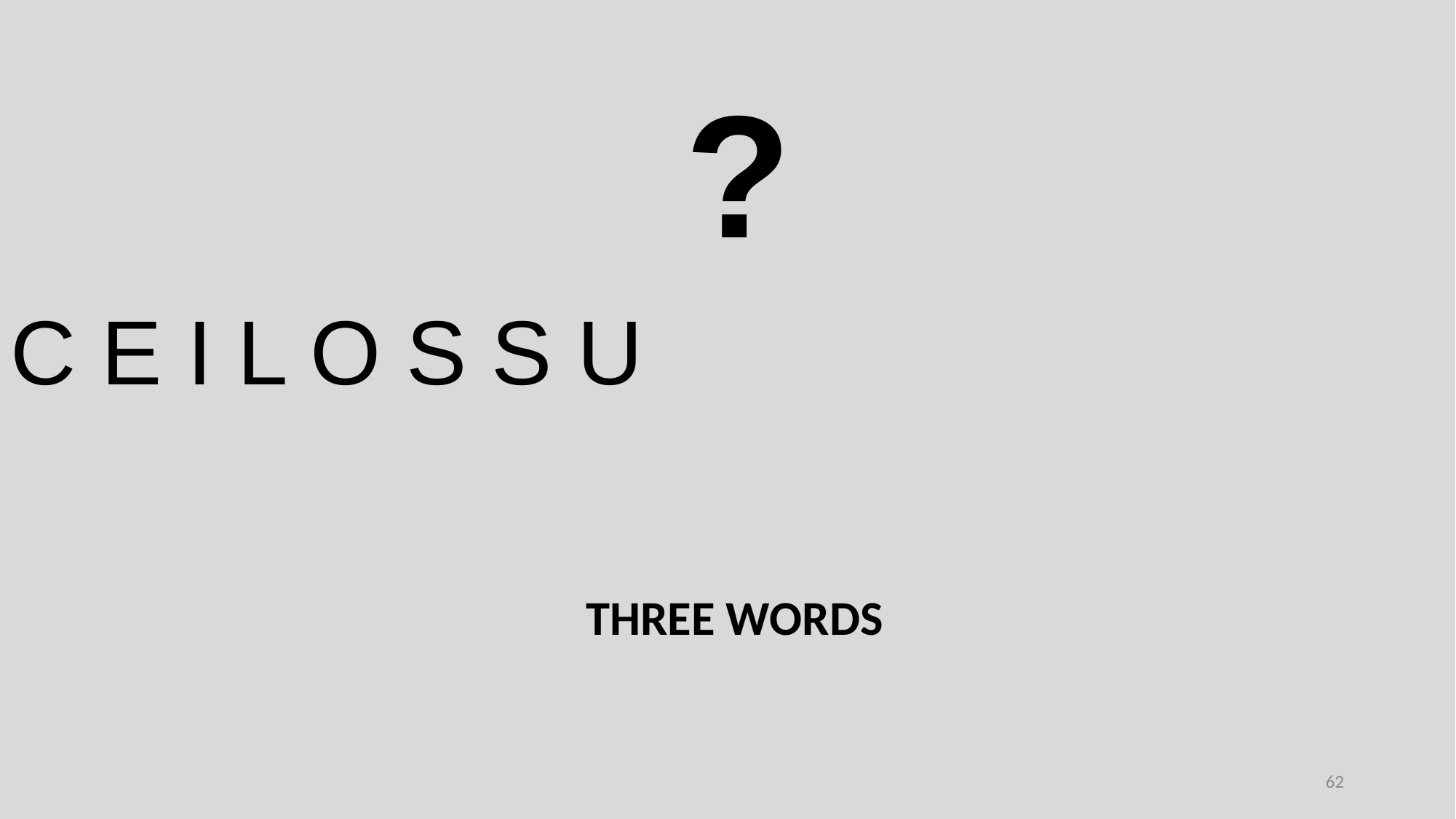

?
C E I L O S S U
THREE WORDS
62